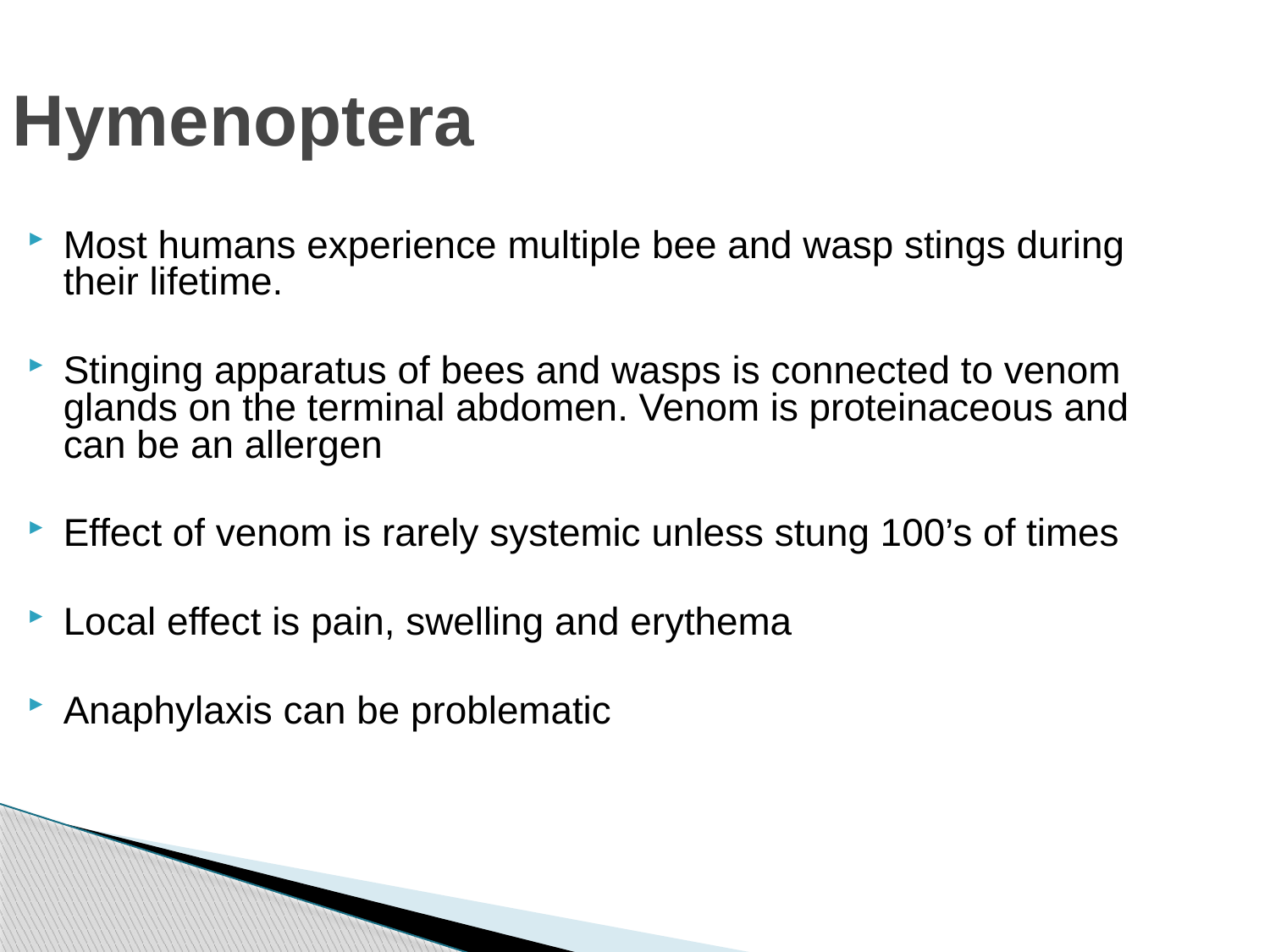

Hymenoptera
Most humans experience multiple bee and wasp stings during their lifetime.

Stinging apparatus of bees and wasps is connected to venom glands on the terminal abdomen. Venom is proteinaceous and can be an allergen

Effect of venom is rarely systemic unless stung 100’s of times

Local effect is pain, swelling and erythema

Anaphylaxis can be problematic